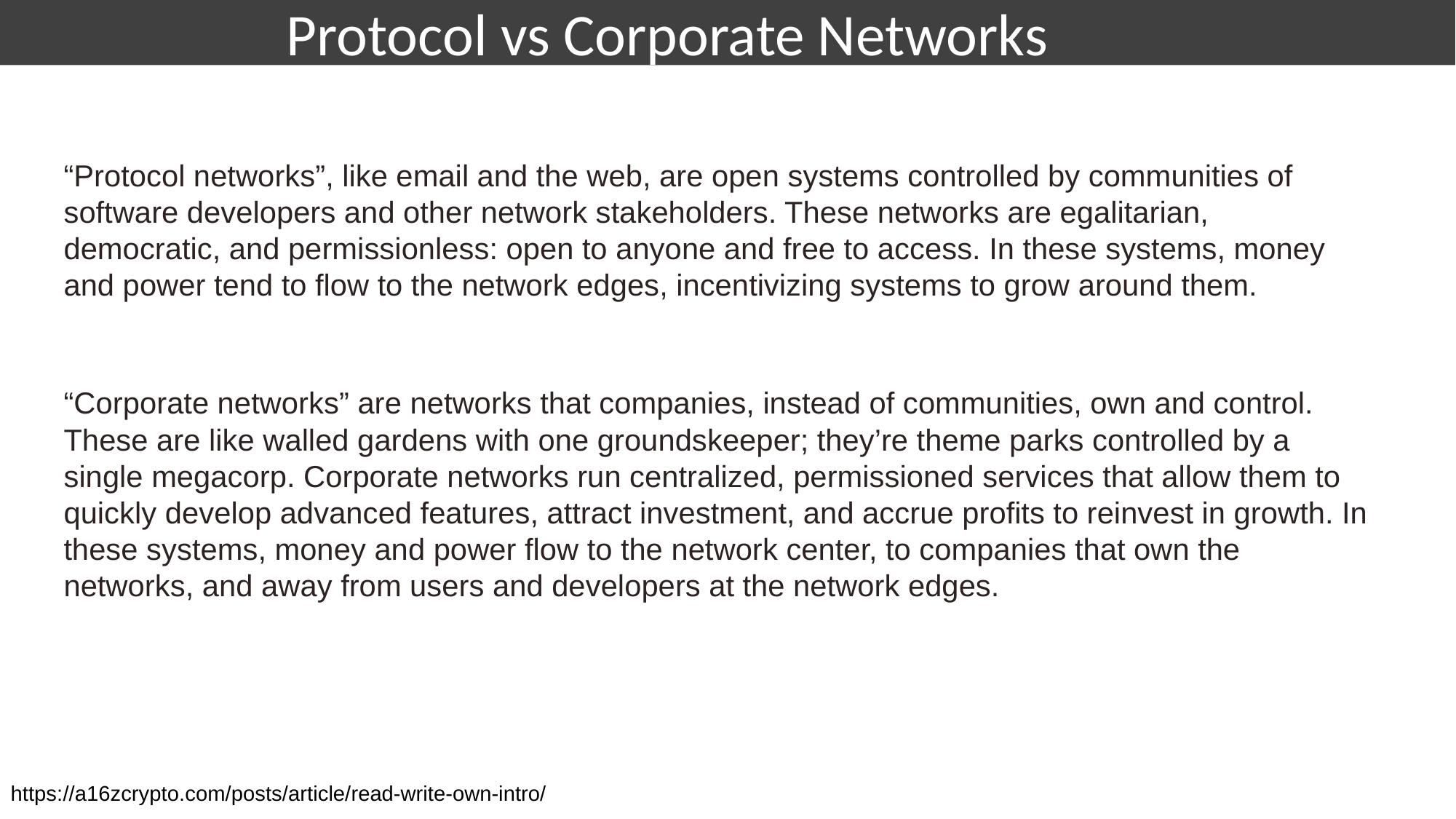

# Protocol vs Corporate Networks
“Protocol networks”, like email and the web, are open systems controlled by communities of software developers and other network stakeholders. These networks are egalitarian, democratic, and permissionless: open to anyone and free to access. In these systems, money and power tend to flow to the network edges, incentivizing systems to grow around them.

“Corporate networks” are networks that companies, instead of communities, own and control. These are like walled gardens with one groundskeeper; they’re theme parks controlled by a single megacorp. Corporate networks run centralized, permissioned services that allow them to quickly develop advanced features, attract investment, and accrue profits to reinvest in growth. In these systems, money and power flow to the network center, to companies that own the networks, and away from users and developers at the network edges.

https://a16zcrypto.com/posts/article/read-write-own-intro/